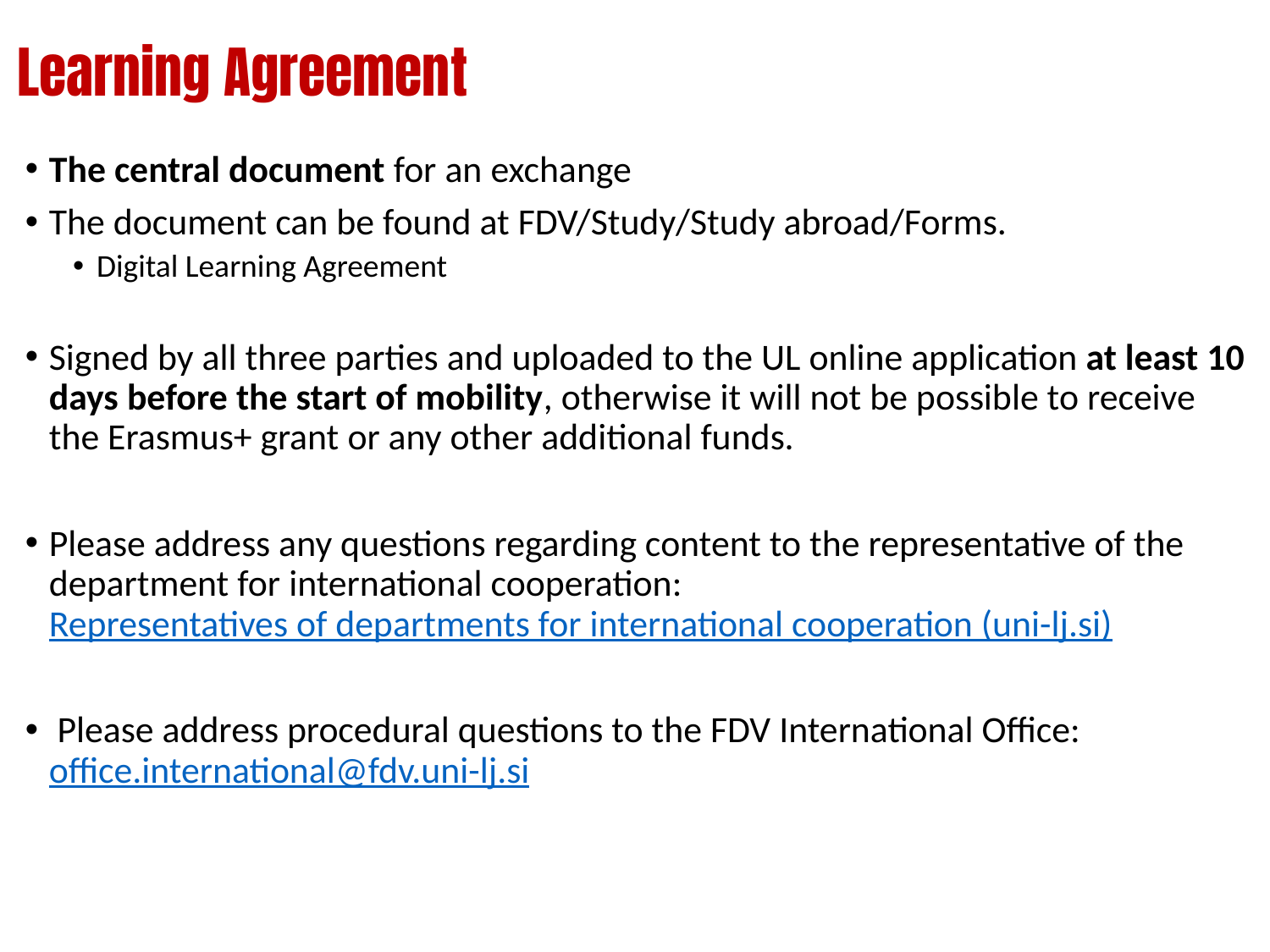

Learning Agreement
The central document for an exchange
The document can be found at FDV/Study/Study abroad/Forms.
Digital Learning Agreement

Signed by all three parties and uploaded to the UL online application at least 10 days before the start of mobility, otherwise it will not be possible to receive the Erasmus+ grant or any other additional funds.

Please address any questions regarding content to the representative of the department for international cooperation: Representatives of departments for international cooperation (uni-lj.si)

 Please address procedural questions to the FDV International Office: office.international@fdv.uni-lj.si